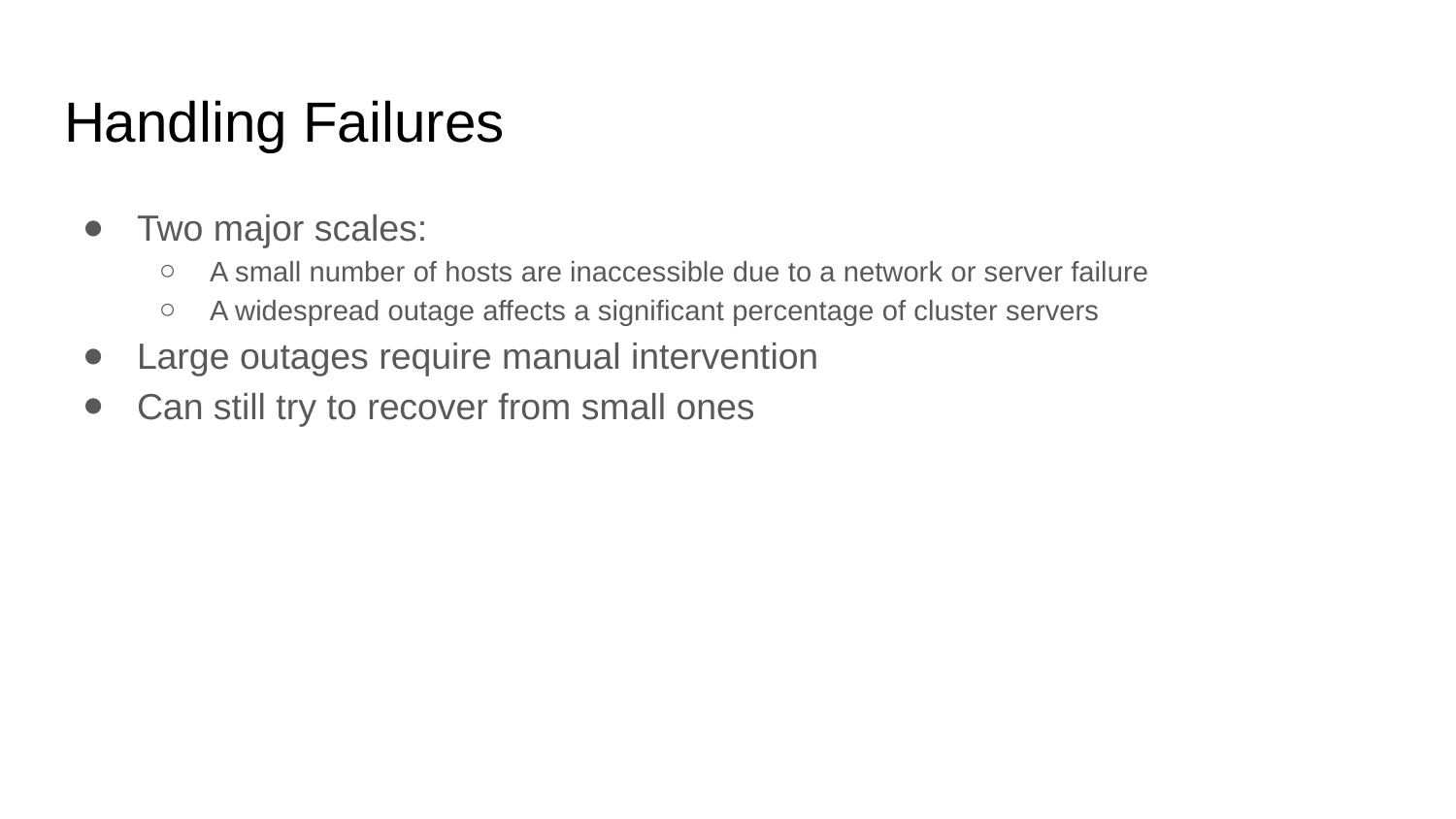

# Handling Failures
Two major scales:
A small number of hosts are inaccessible due to a network or server failure
A widespread outage affects a significant percentage of cluster servers
Large outages require manual intervention
Can still try to recover from small ones